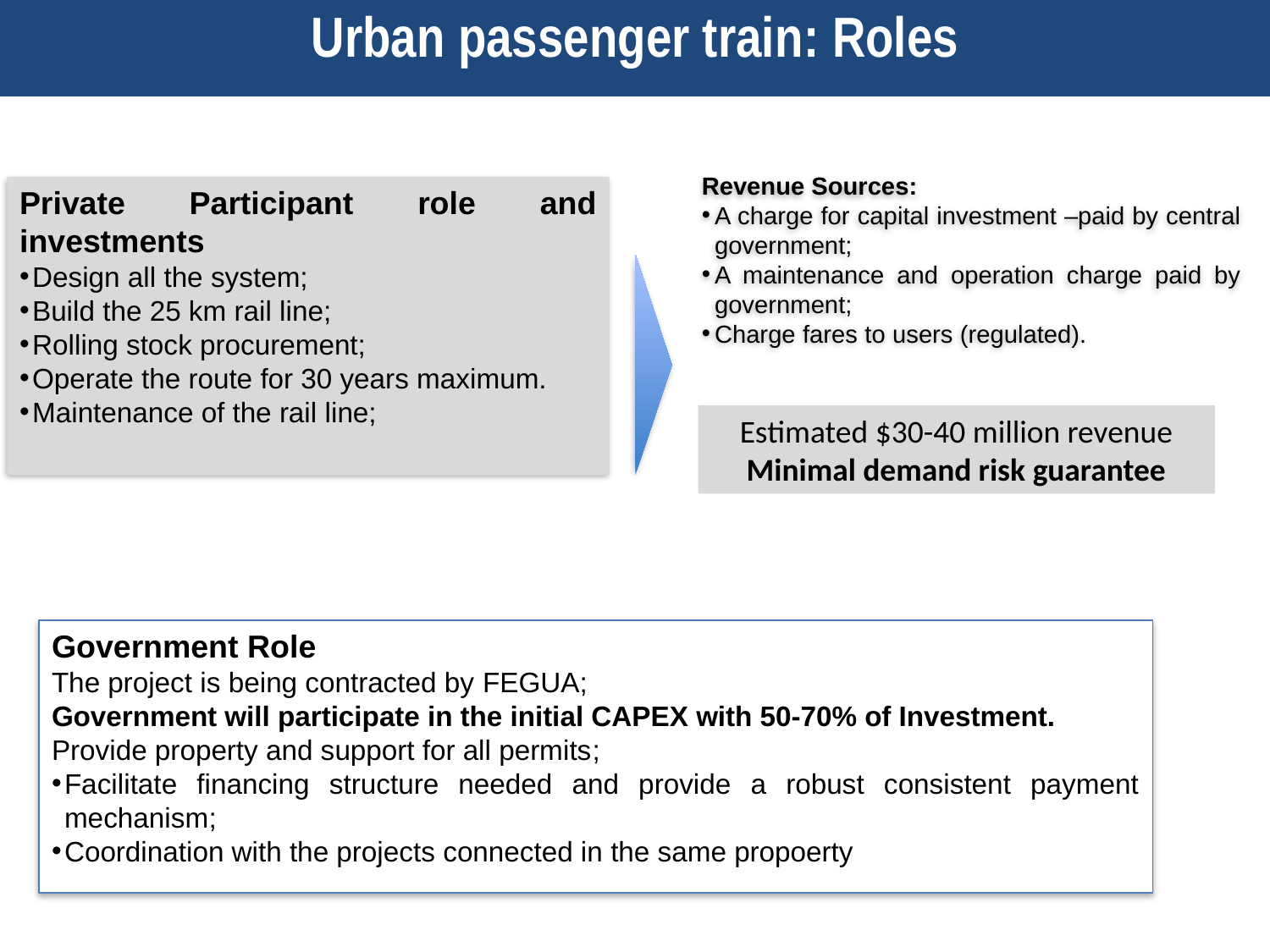

# Urban passenger train: Roles
Revenue Sources:
A charge for capital investment –paid by central government;
A maintenance and operation charge paid by government;
Charge fares to users (regulated).
Private Participant role and investments
Design all the system;
Build the 25 km rail line;
Rolling stock procurement;
Operate the route for 30 years maximum.
Maintenance of the rail line;

Estimated $30-40 million revenue
Minimal demand risk guarantee
Government Role
The project is being contracted by FEGUA;
Government will participate in the initial CAPEX with 50-70% of Investment.
Provide property and support for all permits;
Facilitate financing structure needed and provide a robust consistent payment mechanism;
Coordination with the projects connected in the same propoerty